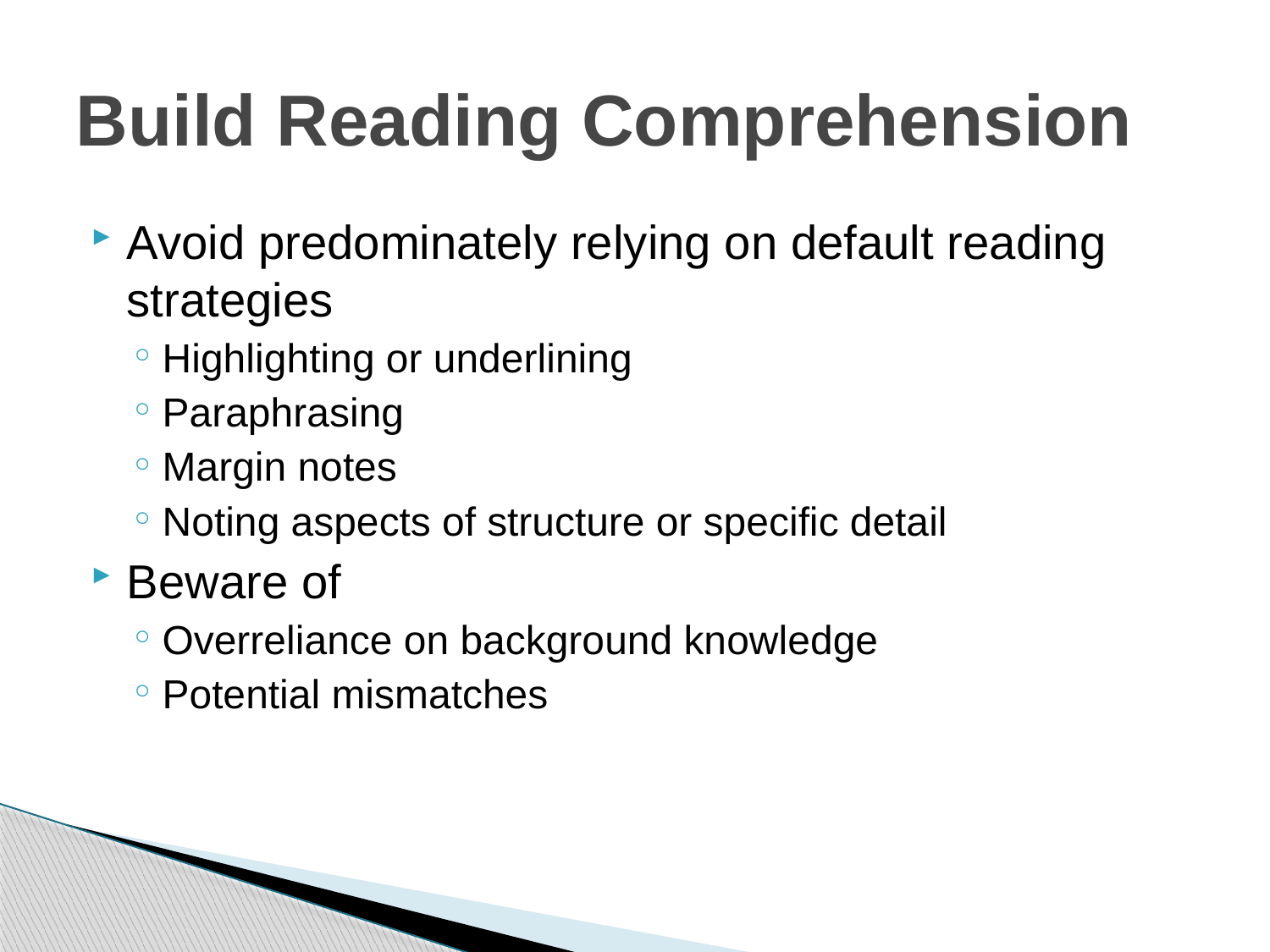

# Build Reading Comprehension
Avoid predominately relying on default reading strategies
Highlighting or underlining
Paraphrasing
Margin notes
Noting aspects of structure or specific detail
Beware of
Overreliance on background knowledge
Potential mismatches